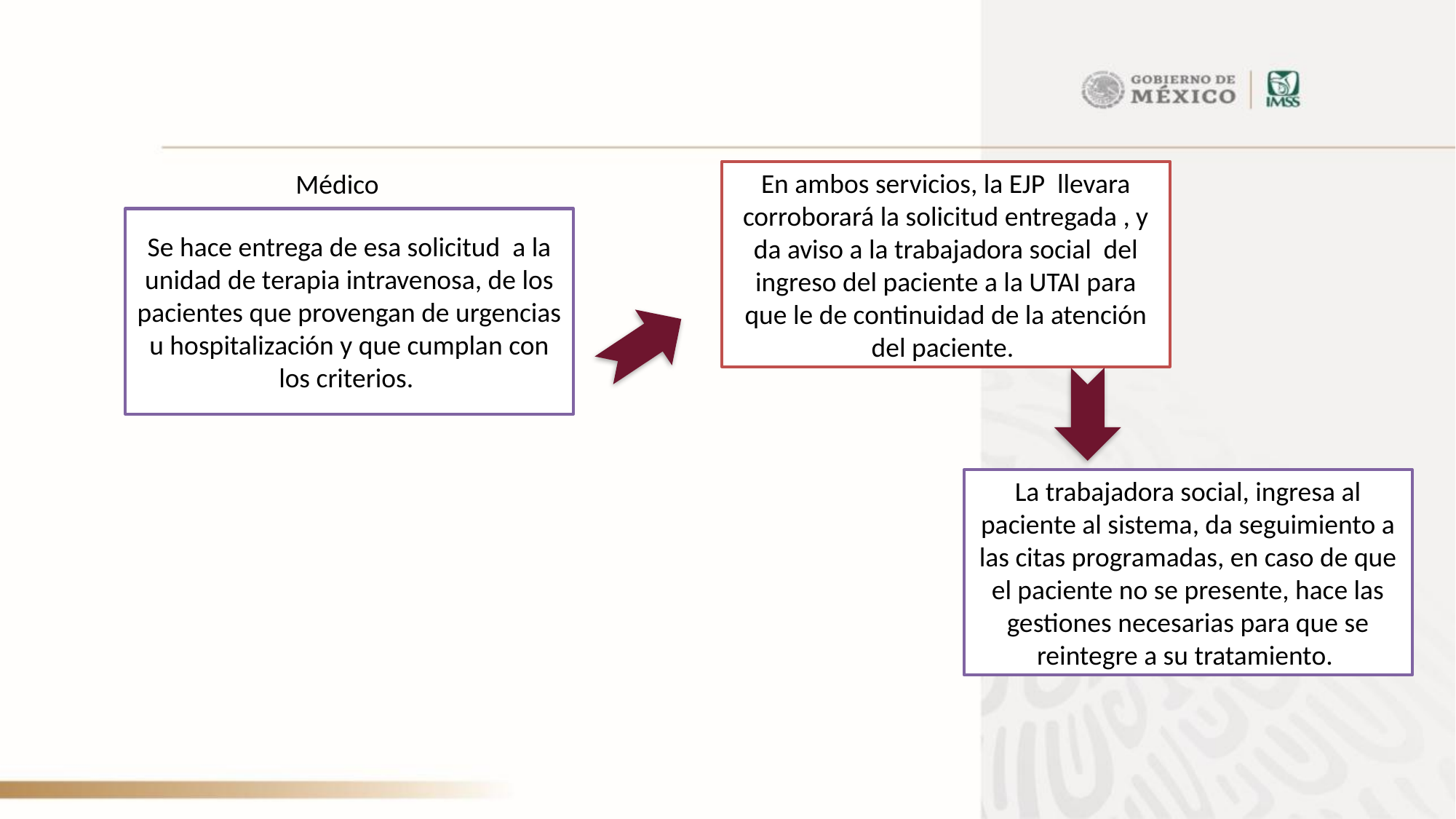

Médico
En ambos servicios, la EJP  llevara corroborará la solicitud entregada , y da aviso a la trabajadora social  del ingreso del paciente a la UTAI para que le de continuidad de la atención del paciente.
Se hace entrega de esa solicitud  a la unidad de terapia intravenosa, de los pacientes que provengan de urgencias u hospitalización y que cumplan con los criterios.

La trabajadora social, ingresa al paciente al sistema, da seguimiento a las citas programadas, en caso de que el paciente no se presente, hace las gestiones necesarias para que se reintegre a su tratamiento.